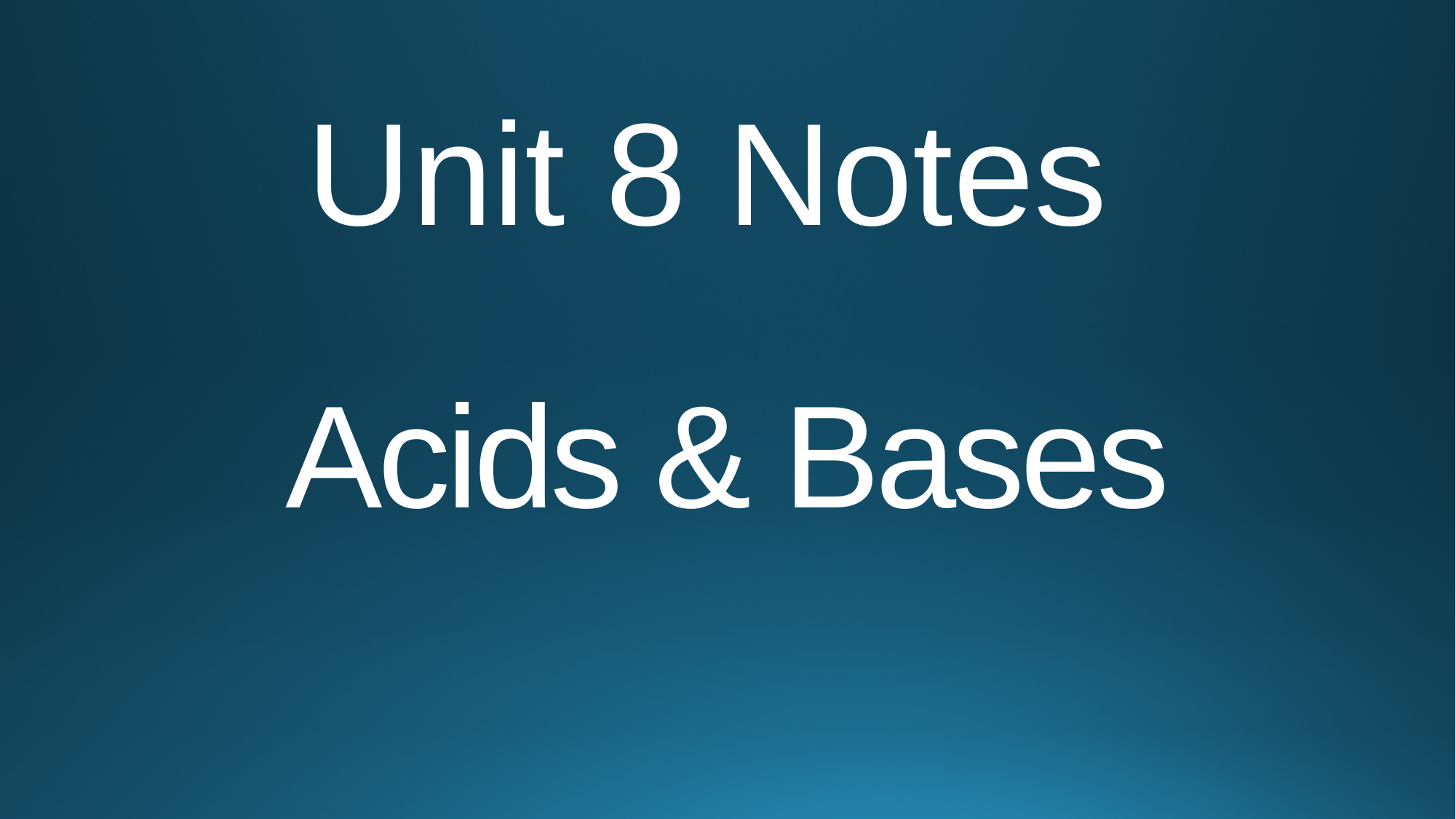

Unit 8 Notes
# Acids & Bases